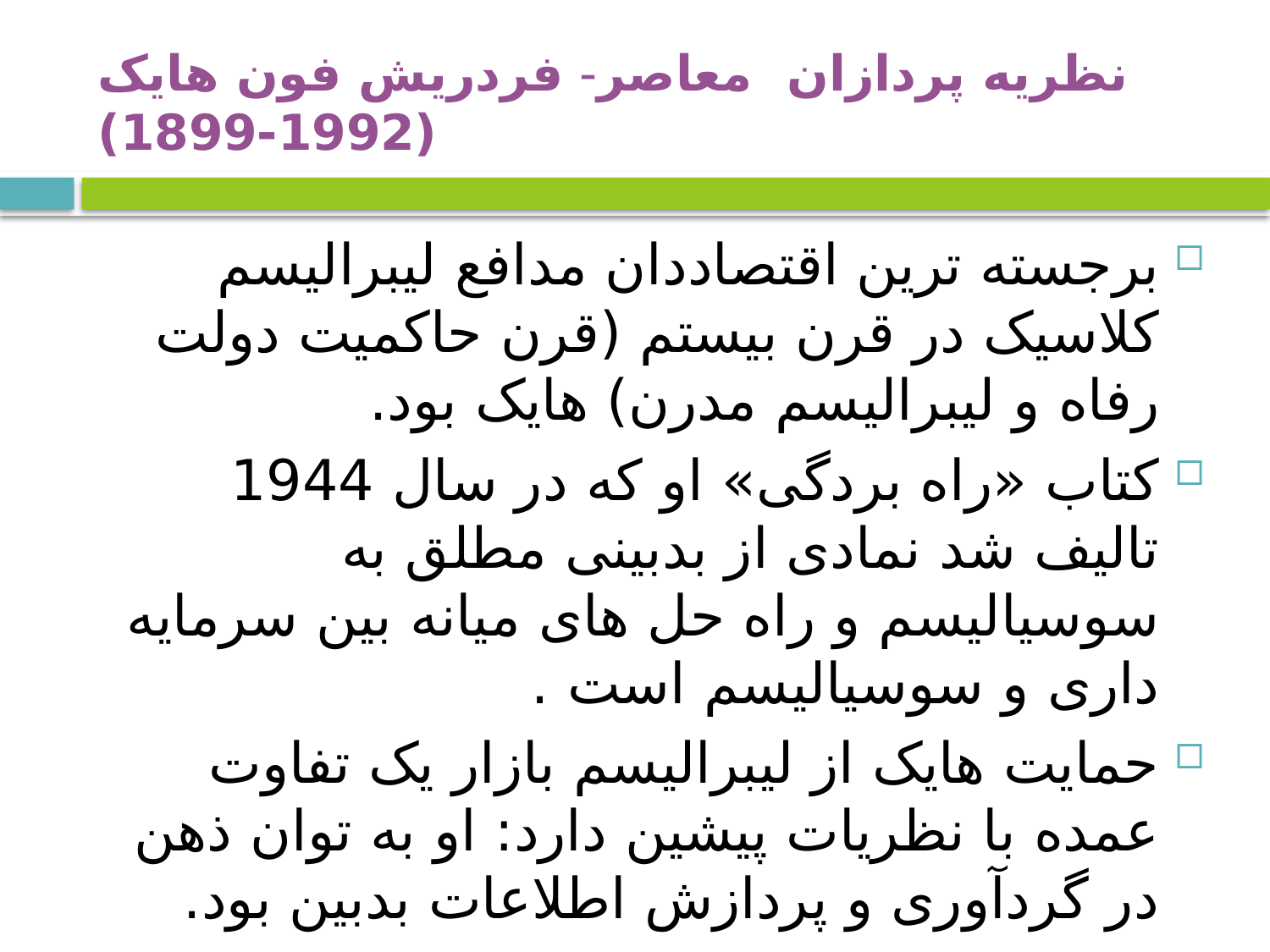

# نظريه پردازان  معاصر- فردریش فون هایک (1992-1899)
برجسته ترین اقتصاددان مدافع لیبرالیسم کلاسیک در قرن بیستم (قرن حاکمیت دولت رفاه و لیبرالیسم مدرن) هايک بود.
کتاب «راه بردگی» او که در سال 1944 تالیف شد نمادی از بدبینی مطلق به سوسیالیسم و راه حل های میانه بین سرمایه داری و سوسیالیسم است .
حمایت هایک از لیبرالیسم بازار یک تفاوت عمده با نظریات پیشین دارد: او به توان ذهن در گردآوری و پردازش اطلاعات بدبین بود.